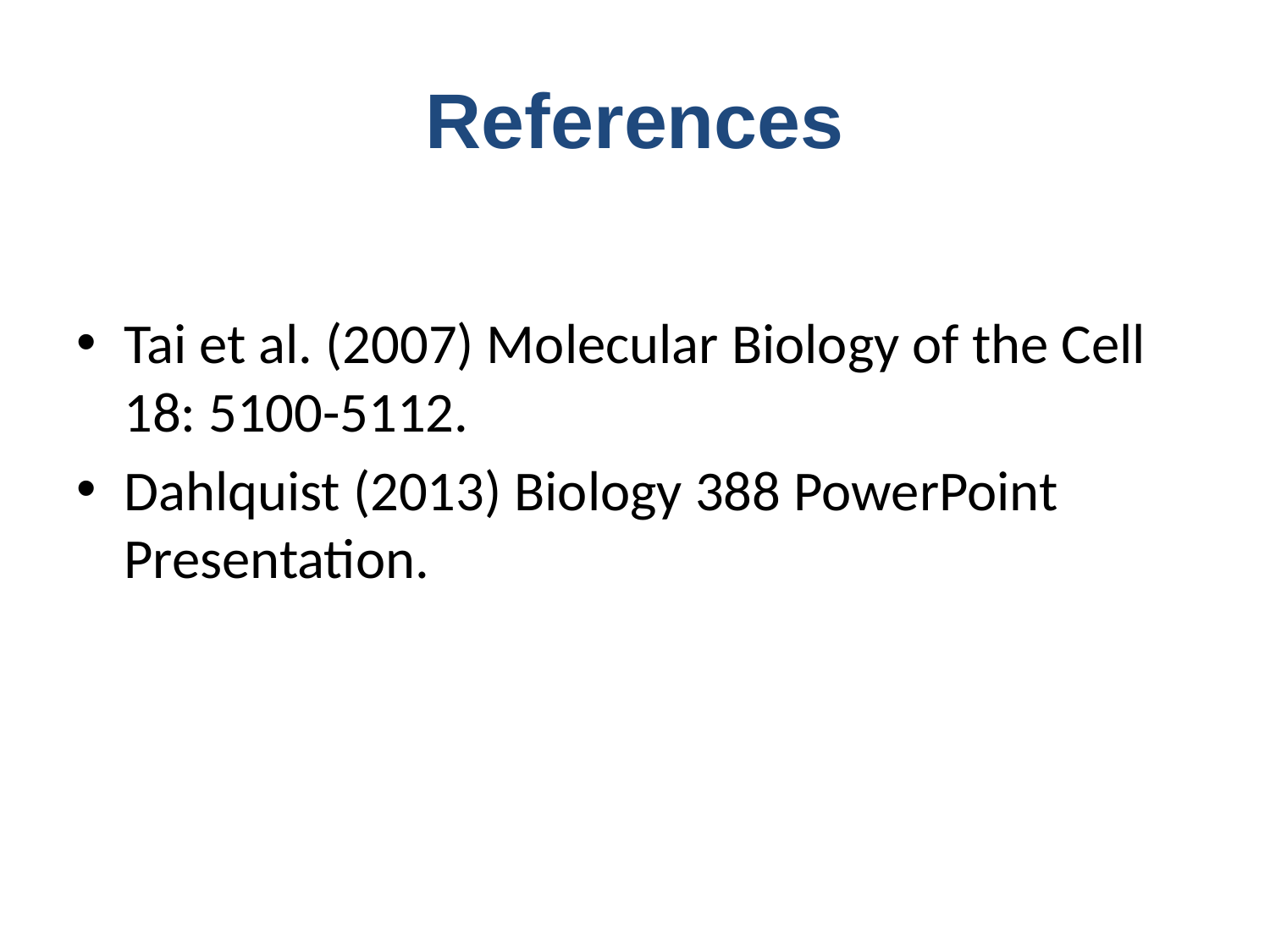

# References

Tai et al. (2007) Molecular Biology of the Cell 18: 5100-5112.
Dahlquist (2013) Biology 388 PowerPoint Presentation.